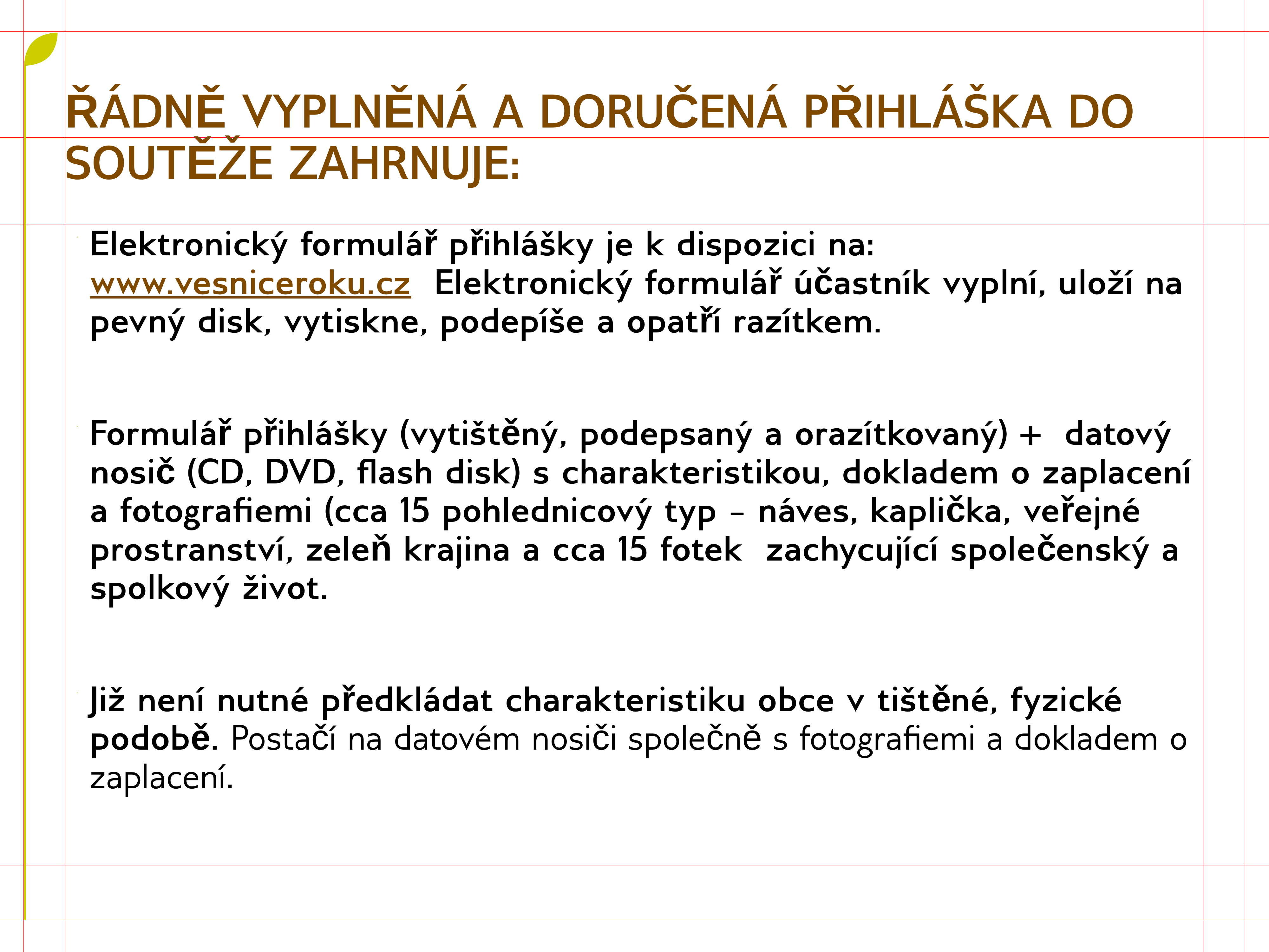

# Řádně vyplněná a doručená přihláška do soutěže zahrnuje:
Elektronický formulář přihlášky je k dispozici na: www.vesniceroku.cz  Elektronický formulář účastník vyplní, uloží na pevný disk, vytiskne, podepíše a opatří razítkem.

Formulář přihlášky (vytištěný, podepsaný a orazítkovaný) +  datový nosič (CD, DVD, flash disk) s charakteristikou, dokladem o zaplacení a fotografiemi (cca 15 pohlednicový typ – náves, kaplička, veřejné prostranství, zeleň krajina a cca 15 fotek  zachycující společenský a spolkový život.

Již není nutné předkládat charakteristiku obce v tištěné, fyzické podobě. Postačí na datovém nosiči společně s fotografiemi a dokladem o zaplacení.